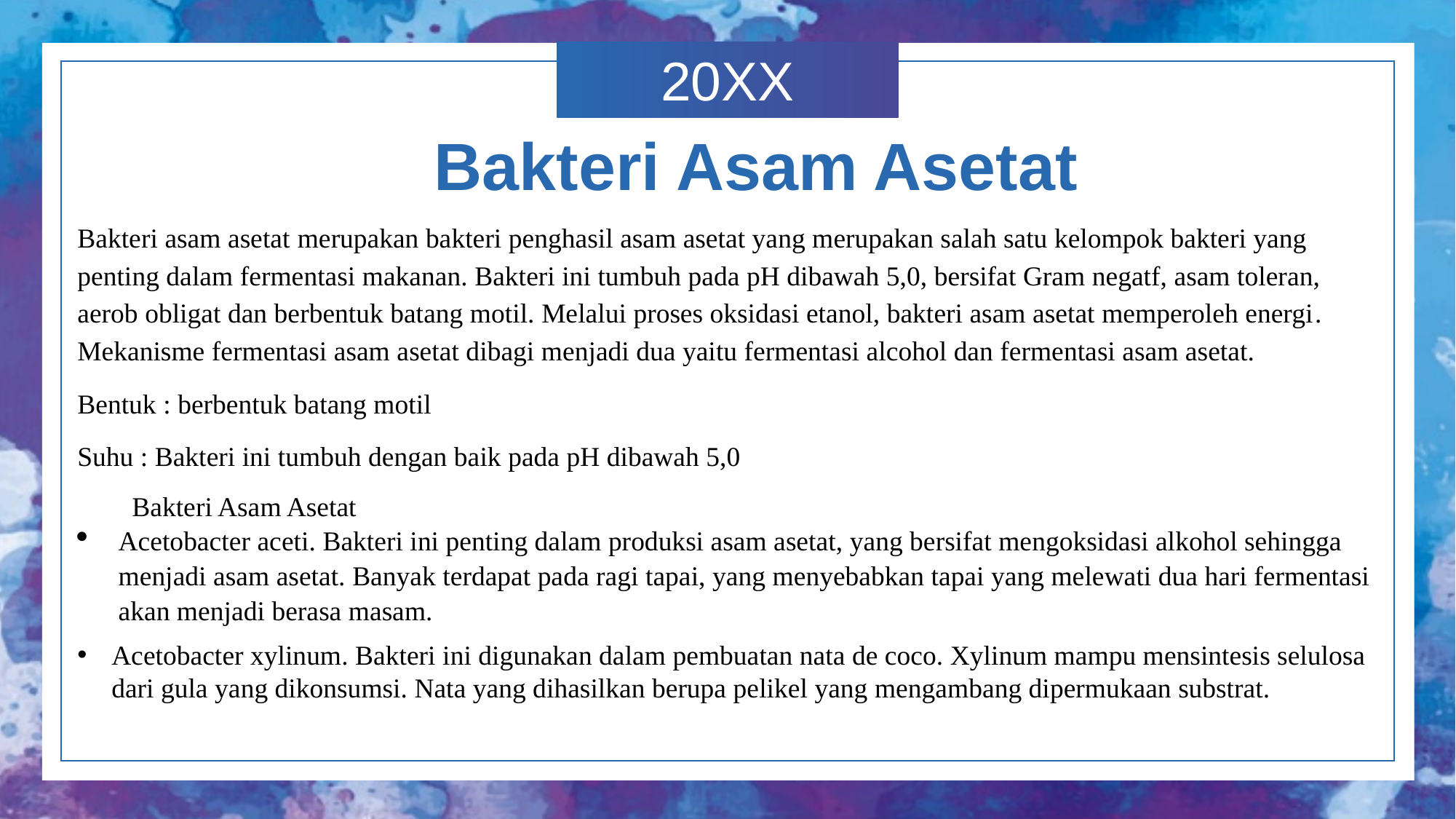

Bakteri Asam Asetat
Bakteri asam asetat merupakan bakteri penghasil asam asetat yang merupakan salah satu kelompok bakteri yang penting dalam fermentasi makanan. Bakteri ini tumbuh pada pH dibawah 5,0, bersifat Gram negatf, asam toleran, aerob obligat dan berbentuk batang motil. Melalui proses oksidasi etanol, bakteri asam asetat memperoleh energi. Mekanisme fermentasi asam asetat dibagi menjadi dua yaitu fermentasi alcohol dan fermentasi asam asetat.
Bentuk : berbentuk batang motil
Suhu : Bakteri ini tumbuh dengan baik pada pH dibawah 5,0
Bakteri Asam Asetat
Acetobacter aceti. Bakteri ini penting dalam produksi asam asetat, yang bersifat mengoksidasi alkohol sehingga menjadi asam asetat. Banyak terdapat pada ragi tapai, yang menyebabkan tapai yang melewati dua hari fermentasi akan menjadi berasa masam.
Acetobacter xylinum. Bakteri ini digunakan dalam pembuatan nata de coco. Xylinum mampu mensintesis selulosa dari gula yang dikonsumsi. Nata yang dihasilkan berupa pelikel yang mengambang dipermukaan substrat.